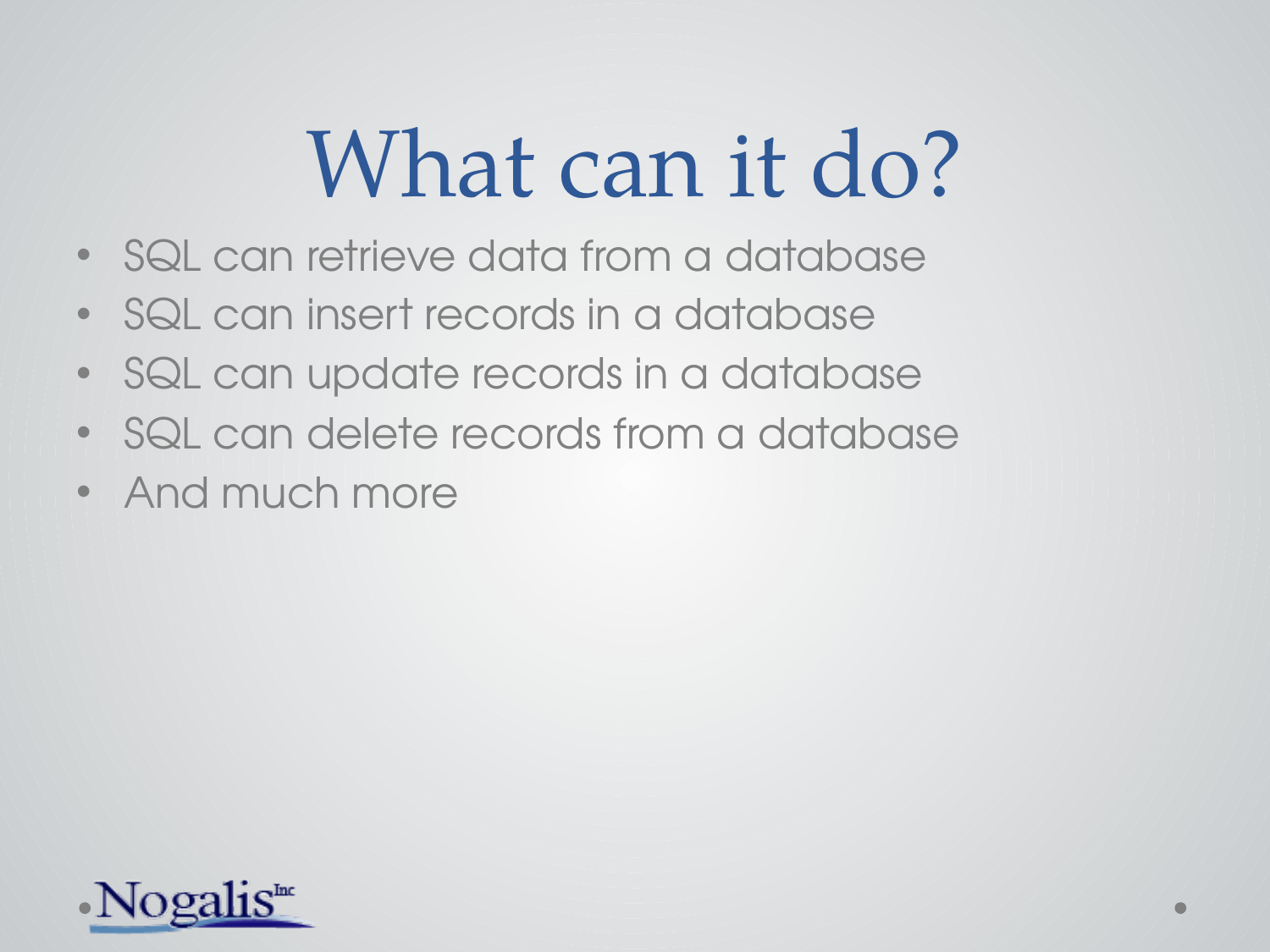

# What can it do?
SQL can retrieve data from a database
SQL can insert records in a database
SQL can update records in a database
SQL can delete records from a database
And much more